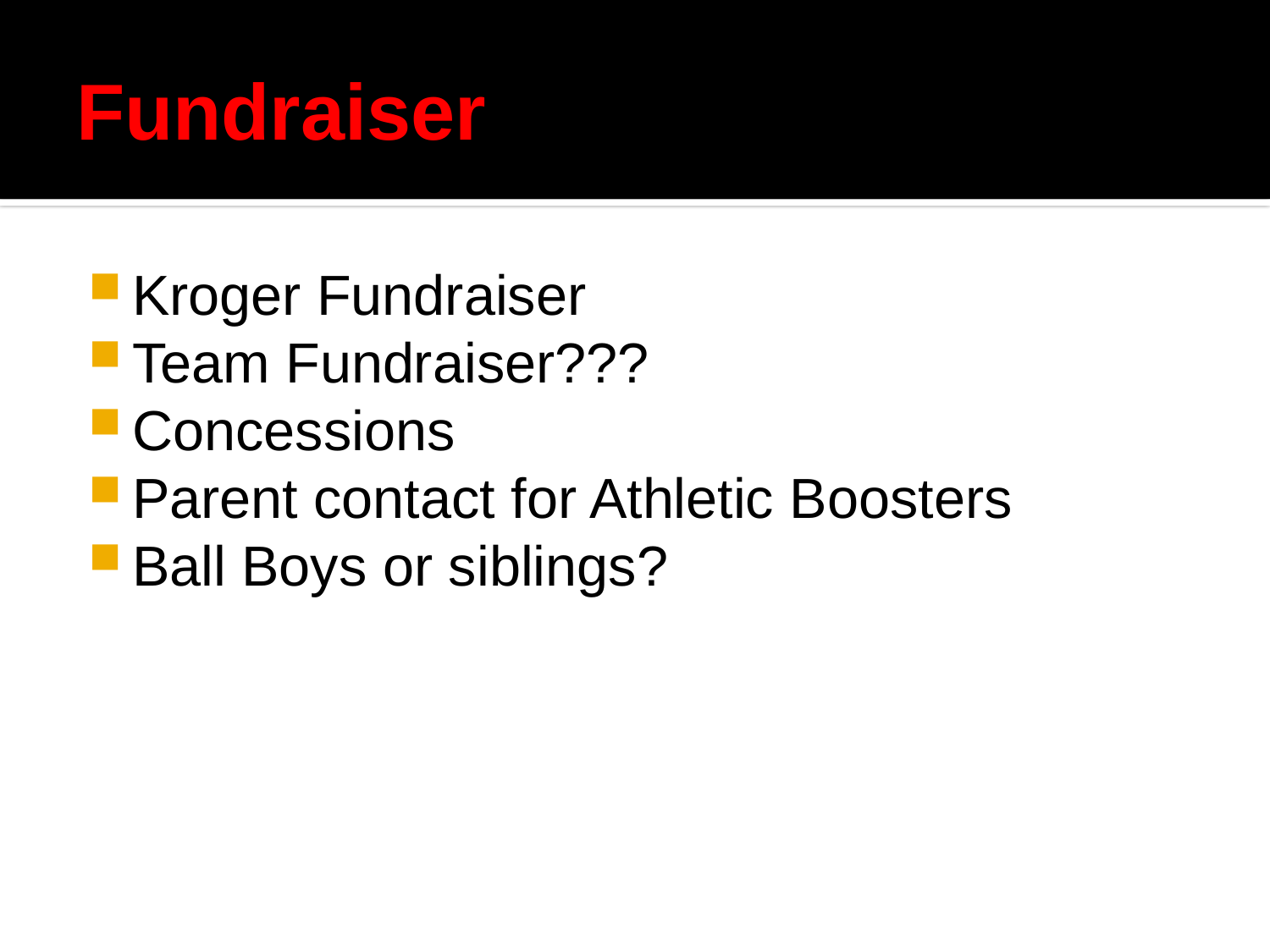

# Fundraiser
Kroger Fundraiser
Team Fundraiser???
Concessions
Parent contact for Athletic Boosters
Ball Boys or siblings?